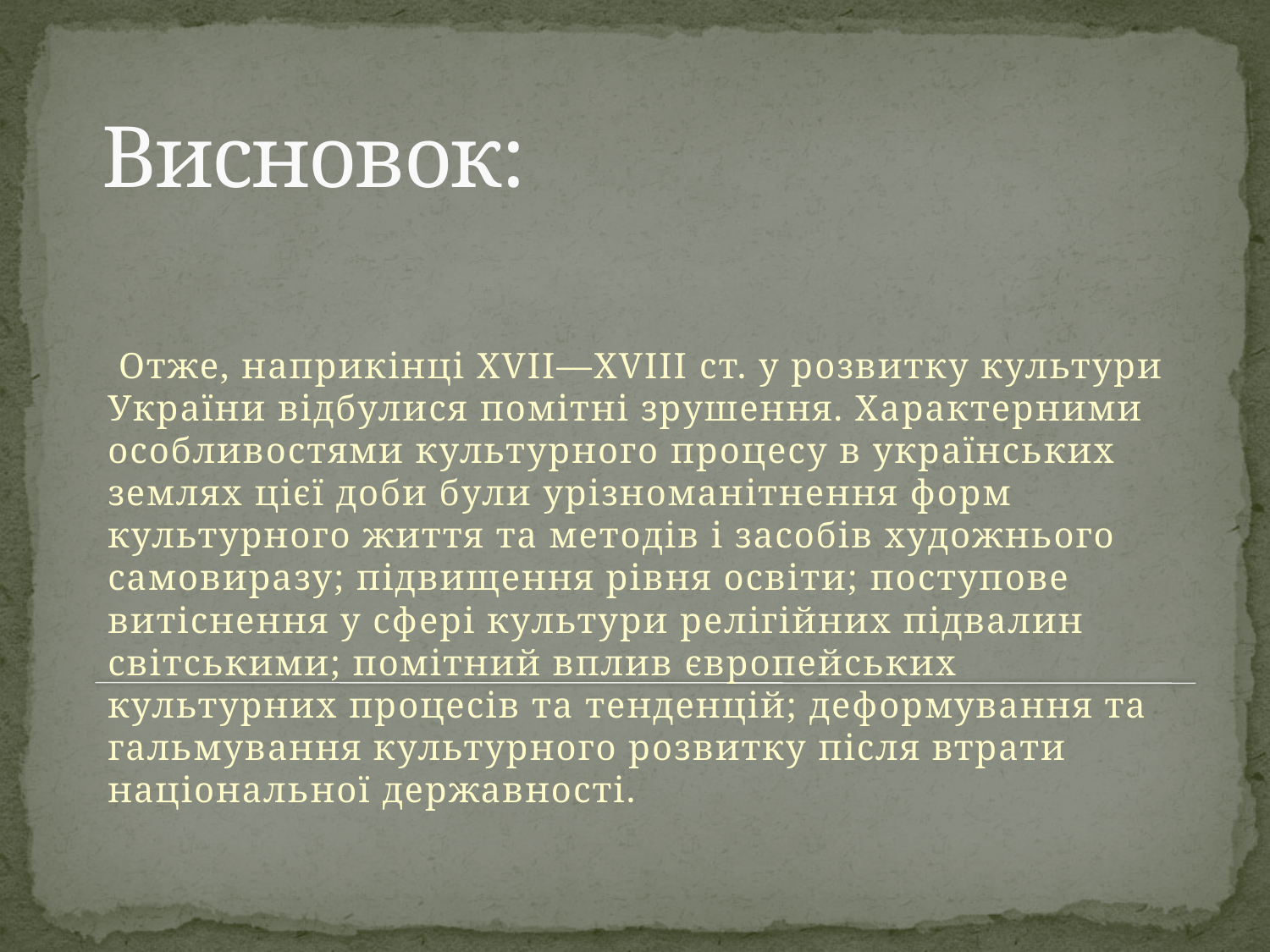

# Висновок:
 Отже, наприкінці XVII—XVIII ст. у розвитку культури України відбулися помітні зрушення. Характерними особливостями культурного процесу в українських землях цієї доби були урізноманітнення форм культурного життя та методів і засобів художнього самовиразу; підвищення рівня освіти; поступове витіснення у сфері культури релігійних підвалин світськими; помітний вплив європейських культурних процесів та тенденцій; деформування та гальмування культурного розвитку після втрати національної державності.